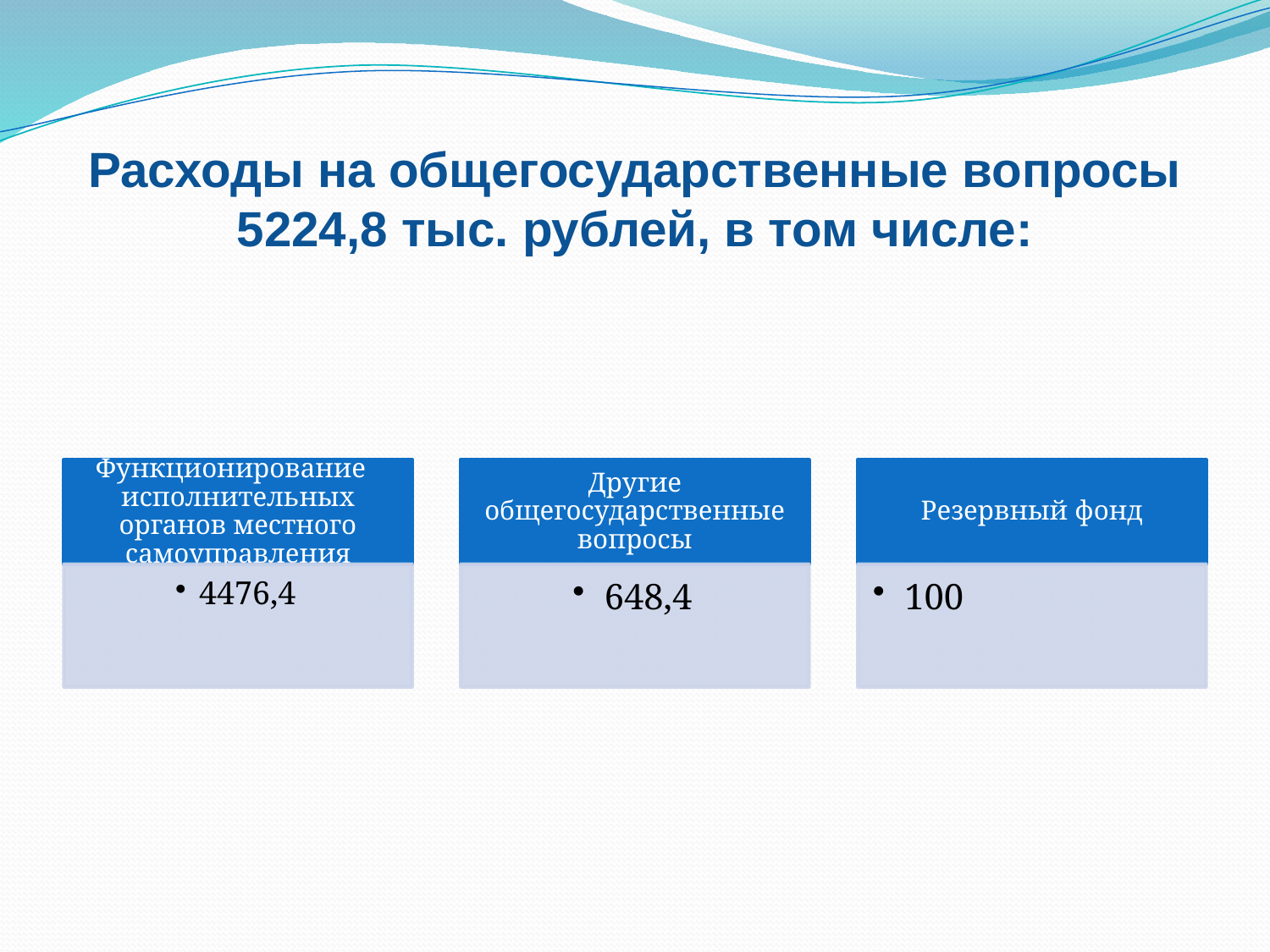

# Расходы на общегосударственные вопросы 5224,8 тыс. рублей, в том числе:
Функционирование   исполнительных органов местного самоуправления
4476,4
Другие общегосударственные вопросы
648,4
Резервный фонд
100